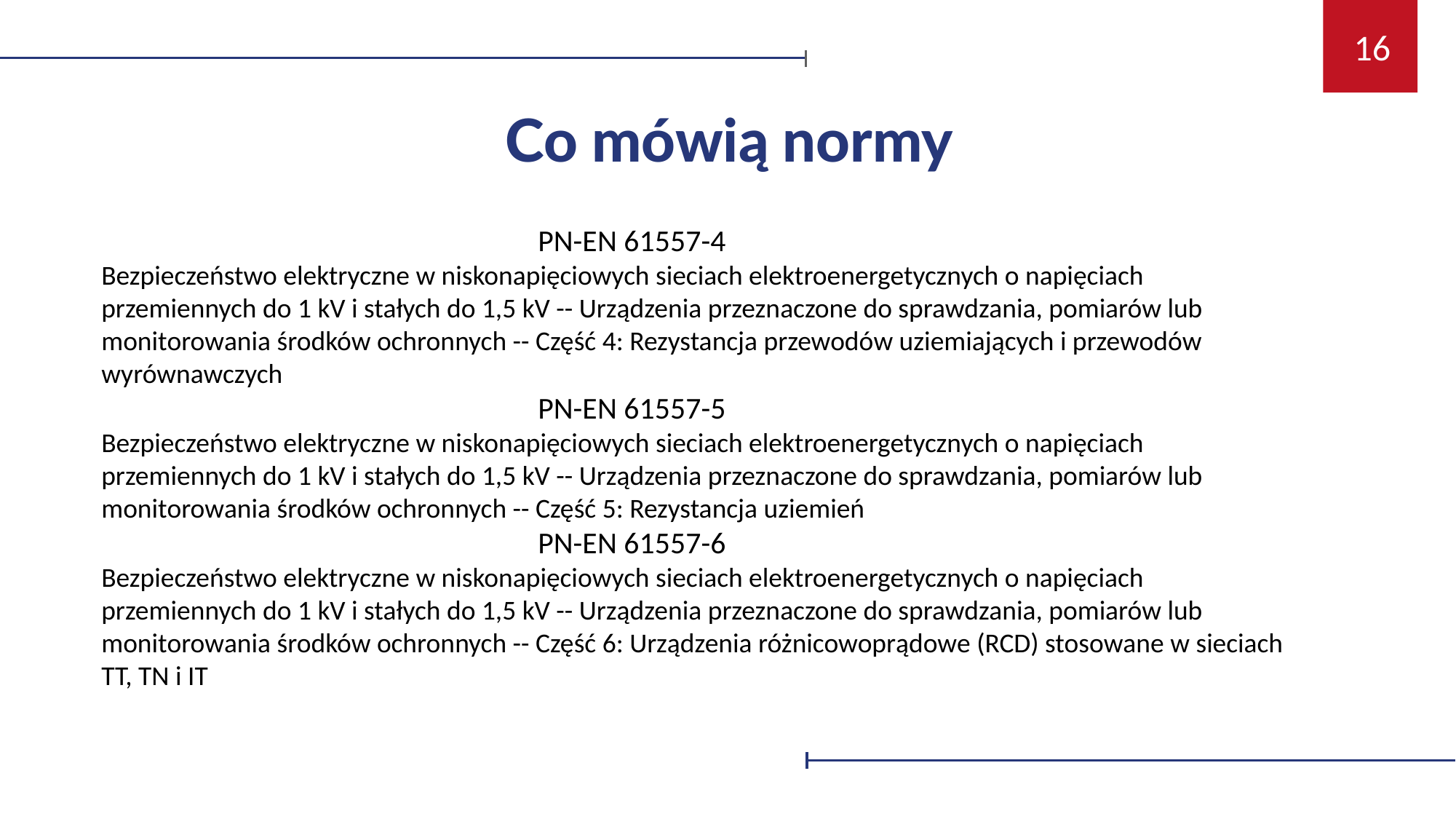

16
Co mówią normy
				PN-EN 61557-4
Bezpieczeństwo elektryczne w niskonapięciowych sieciach elektroenergetycznych o napięciach przemiennych do 1 kV i stałych do 1,5 kV -- Urządzenia przeznaczone do sprawdzania, pomiarów lub monitorowania środków ochronnych -- Część 4: Rezystancja przewodów uziemiających i przewodów wyrównawczych
				PN-EN 61557-5
Bezpieczeństwo elektryczne w niskonapięciowych sieciach elektroenergetycznych o napięciach przemiennych do 1 kV i stałych do 1,5 kV -- Urządzenia przeznaczone do sprawdzania, pomiarów lub monitorowania środków ochronnych -- Część 5: Rezystancja uziemień
				PN-EN 61557-6
Bezpieczeństwo elektryczne w niskonapięciowych sieciach elektroenergetycznych o napięciach przemiennych do 1 kV i stałych do 1,5 kV -- Urządzenia przeznaczone do sprawdzania, pomiarów lub monitorowania środków ochronnych -- Część 6: Urządzenia różnicowoprądowe (RCD) stosowane w sieciach TT, TN i IT